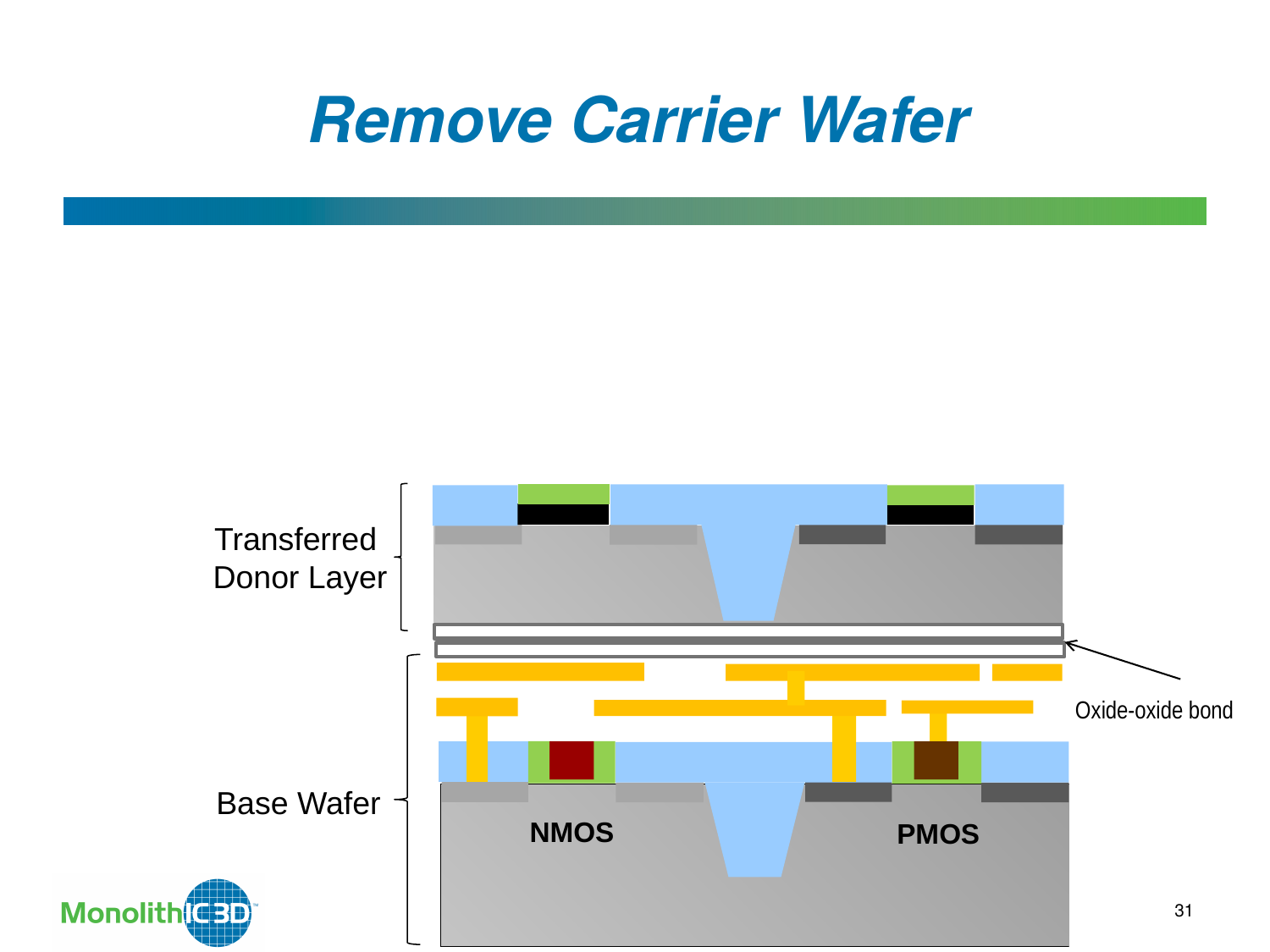

Remove Carrier Wafer

Transferred
 Donor Layer

Oxide-oxide bond

Base Wafer

NMOS
PMOS
MonolithIC 3D Inc. Patents Pending
31